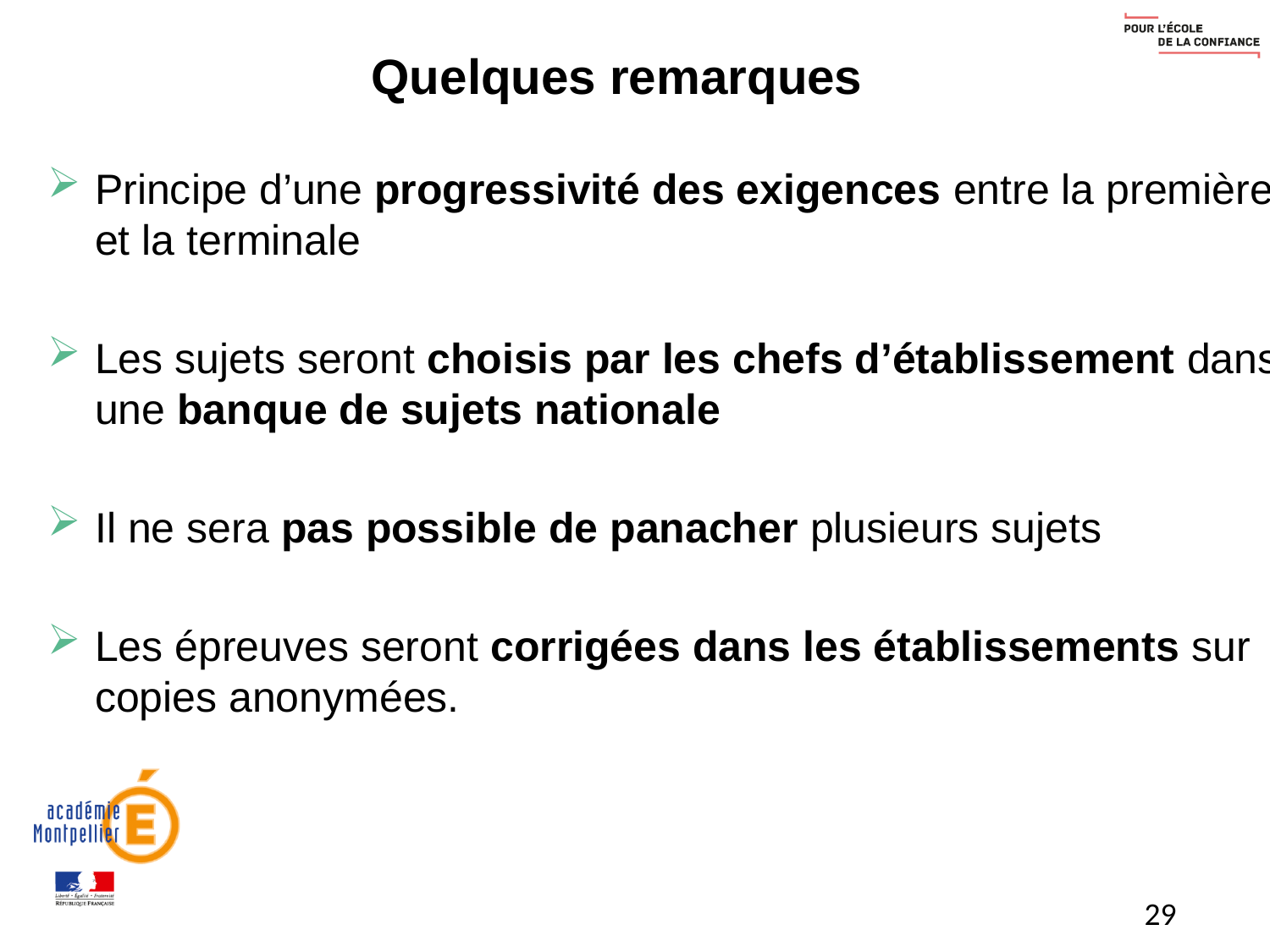

# Quelques remarques
Principe d’une progressivité des exigences entre la première et la terminale

Les sujets seront choisis par les chefs d’établissement dans une banque de sujets nationale

Il ne sera pas possible de panacher plusieurs sujets

Les épreuves seront corrigées dans les établissements sur copies anonymées.

29